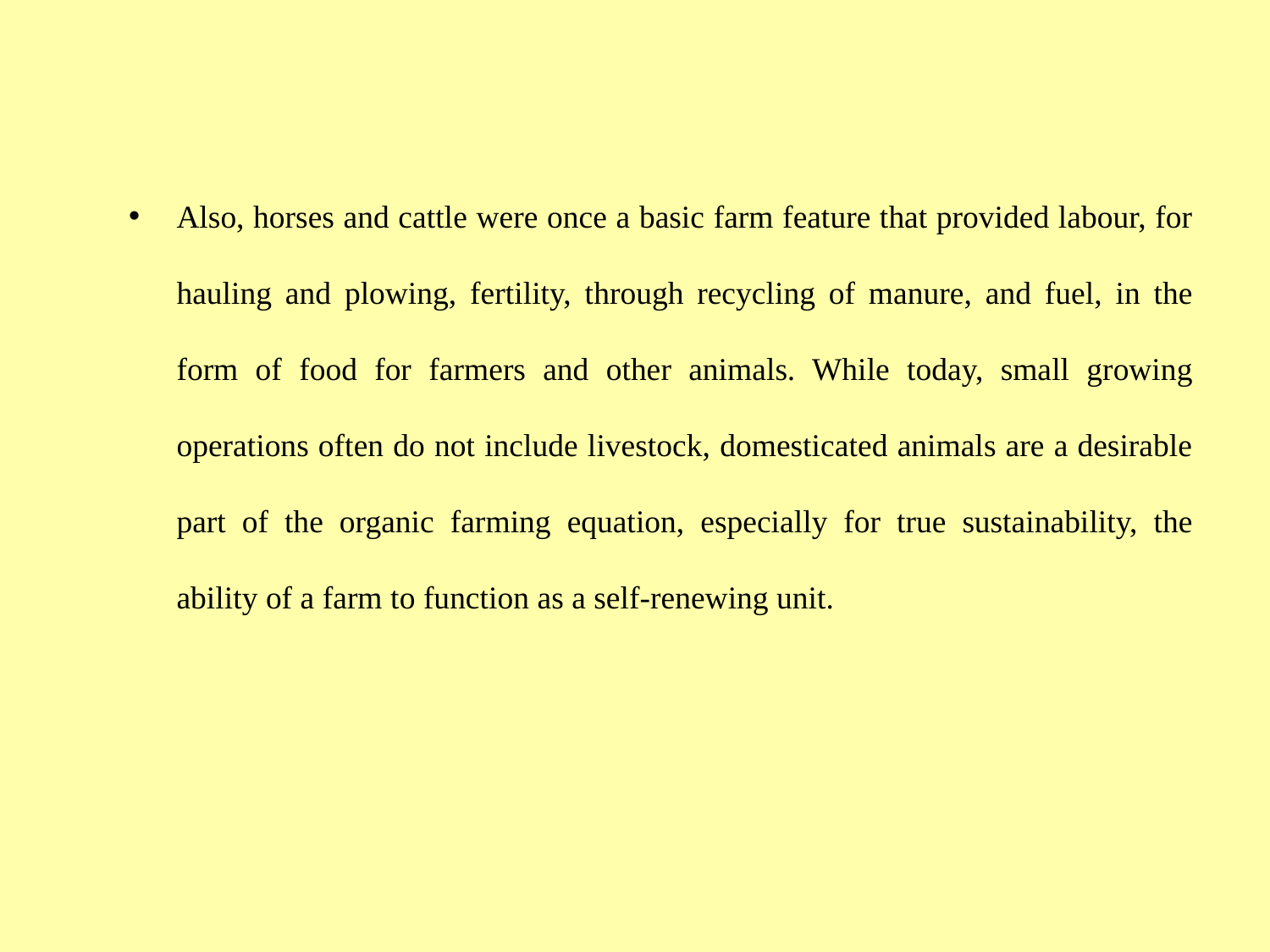

Also, horses and cattle were once a basic farm feature that provided labour, for hauling and plowing, fertility, through recycling of manure, and fuel, in the form of food for farmers and other animals. While today, small growing operations often do not include livestock, domesticated animals are a desirable part of the organic farming equation, especially for true sustainability, the ability of a farm to function as a self-renewing unit.